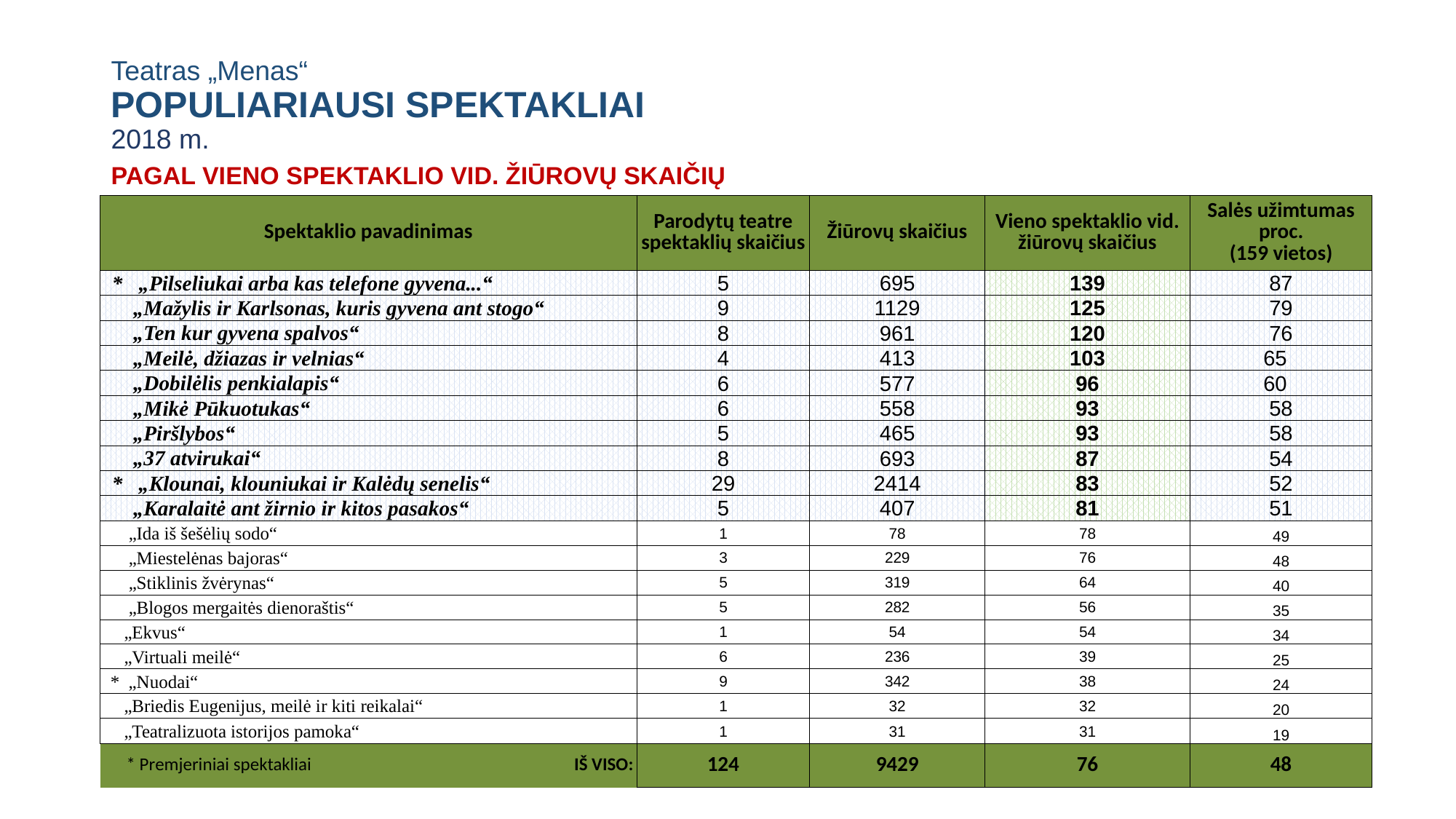

# Teatras „Menas“ POPULIARIAUSI SPEKTAKLIAI 2018 m.
PAGAL VIENO SPEKTAKLIO VID. ŽIŪROVŲ SKAIČIŲ

| Spektaklio pavadinimas | Parodytų teatre spektaklių skaičius | Žiūrovų skaičius | Vieno spektaklio vid. žiūrovų skaičius | Salės užimtumas proc. (159 vietos) |
| --- | --- | --- | --- | --- |
| \* „Pilseliukai arba kas telefone gyvena...“ | 5 | 695 | 139 | 87 |
| „Mažylis ir Karlsonas, kuris gyvena ant stogo“ | 9 | 1129 | 125 | 79 |
| „Ten kur gyvena spalvos“ | 8 | 961 | 120 | 76 |
| „Meilė, džiazas ir velnias“ | 4 | 413 | 103 | 65 |
| „Dobilėlis penkialapis“ | 6 | 577 | 96 | 60 |
| „Mikė Pūkuotukas“ | 6 | 558 | 93 | 58 |
| „Piršlybos“ | 5 | 465 | 93 | 58 |
| „37 atvirukai“ | 8 | 693 | 87 | 54 |
| \* „Klounai, klouniukai ir Kalėdų senelis“ | 29 | 2414 | 83 | 52 |
| „Karalaitė ant žirnio ir kitos pasakos“ | 5 | 407 | 81 | 51 |
| „Ida iš šešėlių sodo“ | 1 | 78 | 78 | 49 |
| „Miestelėnas bajoras“ | 3 | 229 | 76 | 48 |
| „Stiklinis žvėrynas“ | 5 | 319 | 64 | 40 |
| „Blogos mergaitės dienoraštis“ | 5 | 282 | 56 | 35 |
| „Ekvus“ | 1 | 54 | 54 | 34 |
| „Virtuali meilė“ | 6 | 236 | 39 | 25 |
| \* „Nuodai“ | 9 | 342 | 38 | 24 |
| „Briedis Eugenijus, meilė ir kiti reikalai“ | 1 | 32 | 32 | 20 |
| „Teatralizuota istorijos pamoka“ | 1 | 31 | 31 | 19 |
| \* Premjeriniai spektakliai  IŠ VISO: | 124 | 9429 | 76 | 48 |